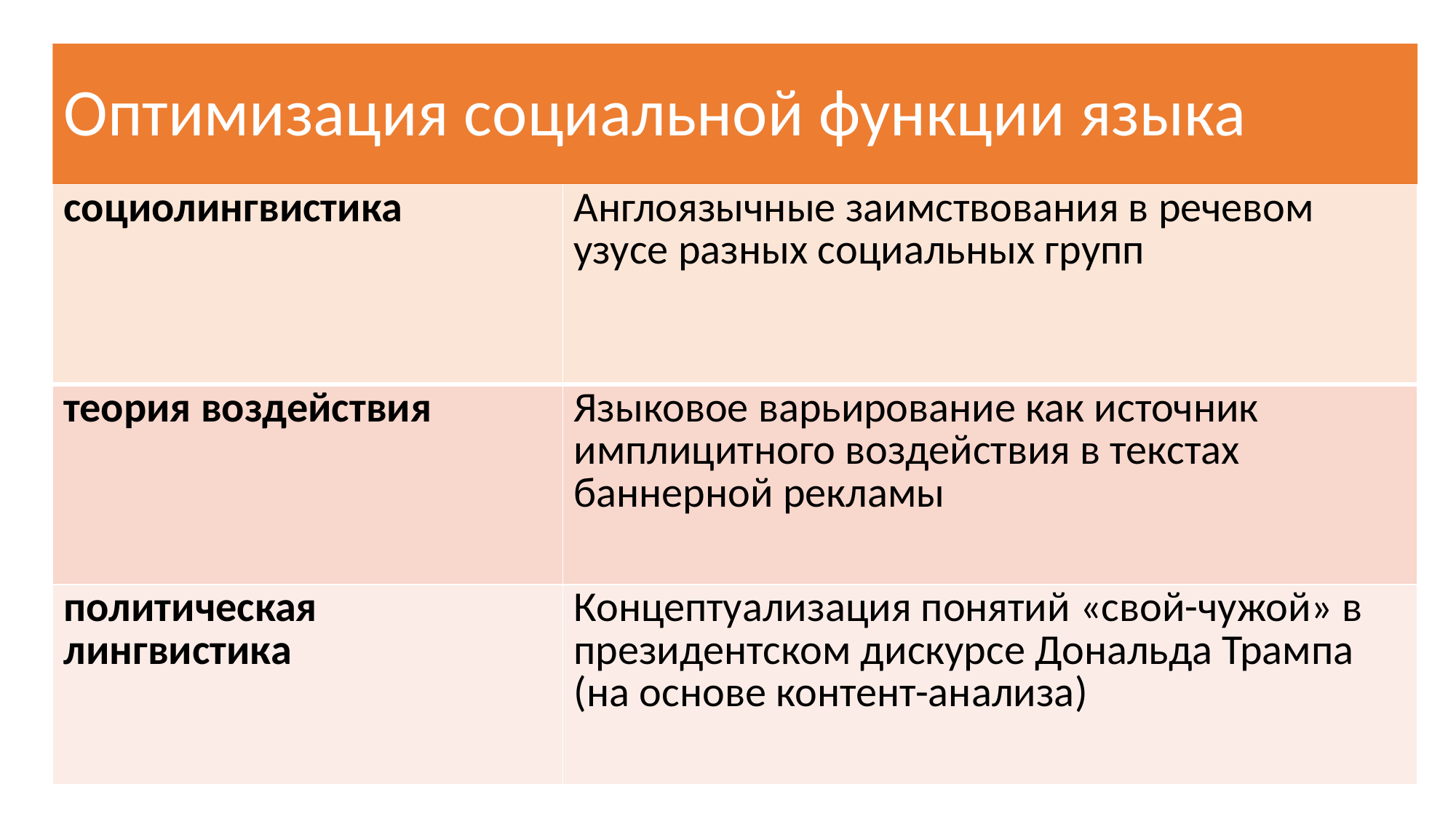

# Оптимизация социальной функции языка
| социолингвистика | Англоязычные заимствования в речевом узусе разных социальных групп |
| --- | --- |
| теория воздействия | Языковое варьирование как источник имплицитного воздействия в текстах баннерной рекламы |
| политическая лингвистика | Концептуализация понятий «свой-чужой» в президентском дискурсе Дональда Трампа (на основе контент-анализа) |